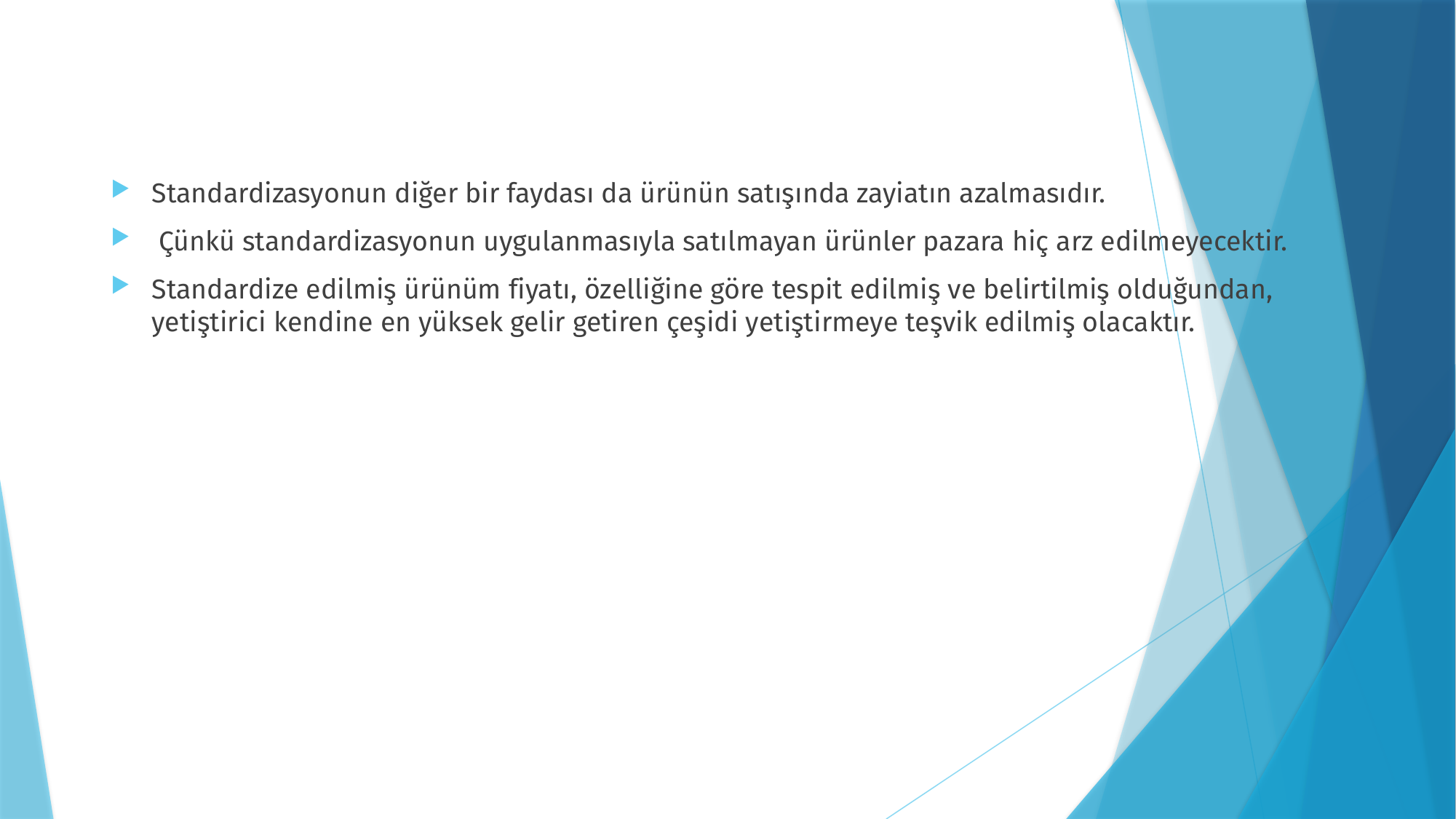

Standardizasyonun diğer bir faydası da ürünün satışında zayiatın azalmasıdır.
 Çünkü standardizasyonun uygulanmasıyla satılmayan ürünler pazara hiç arz edilmeyecektir.
Standardize edilmiş ürünüm fiyatı, özelliğine göre tespit edilmiş ve belirtilmiş olduğundan, yetiştirici kendine en yüksek gelir getiren çeşidi yetiştirmeye teşvik edilmiş olacaktır.